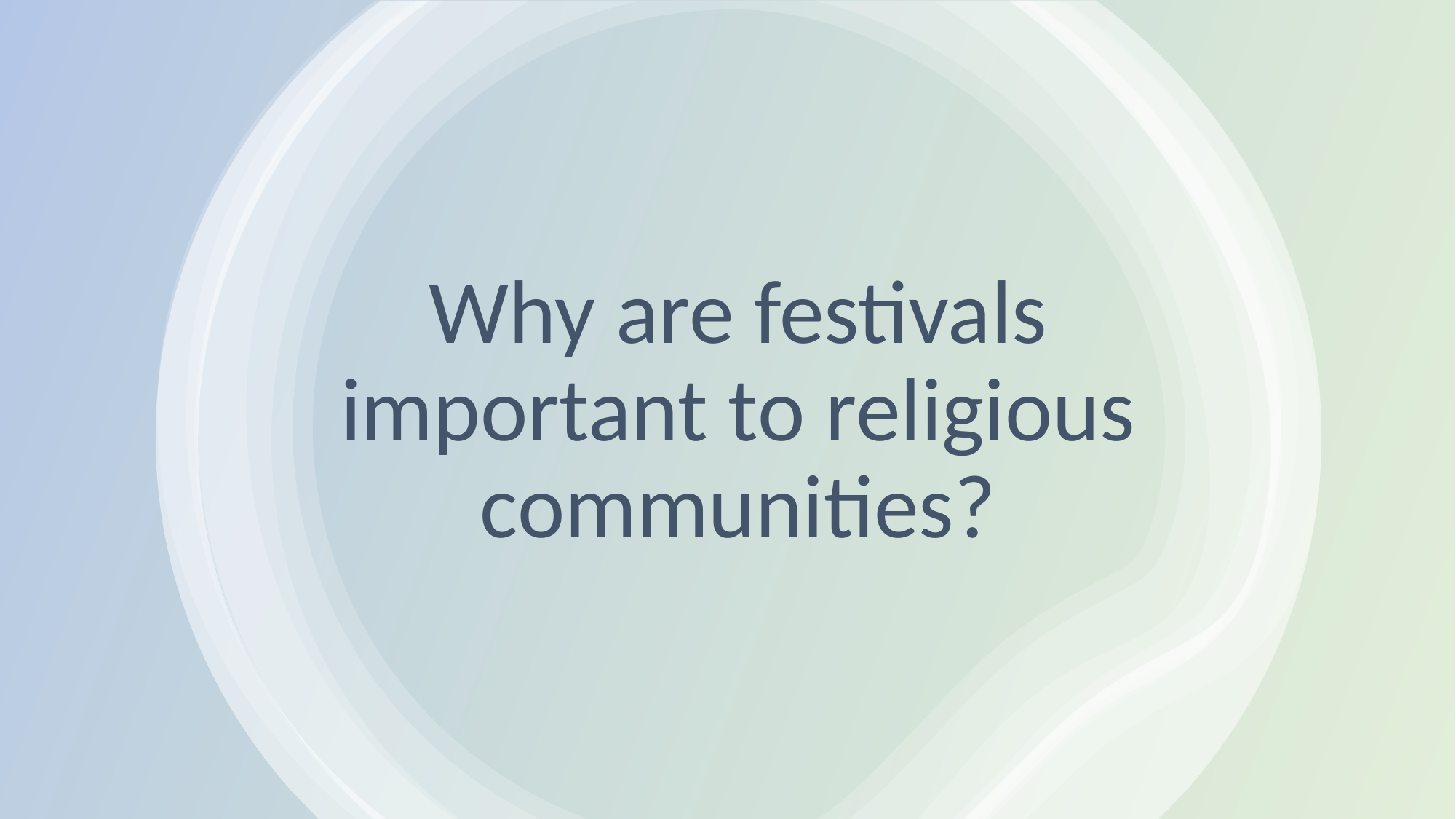

# Why are festivals important to religious communities?